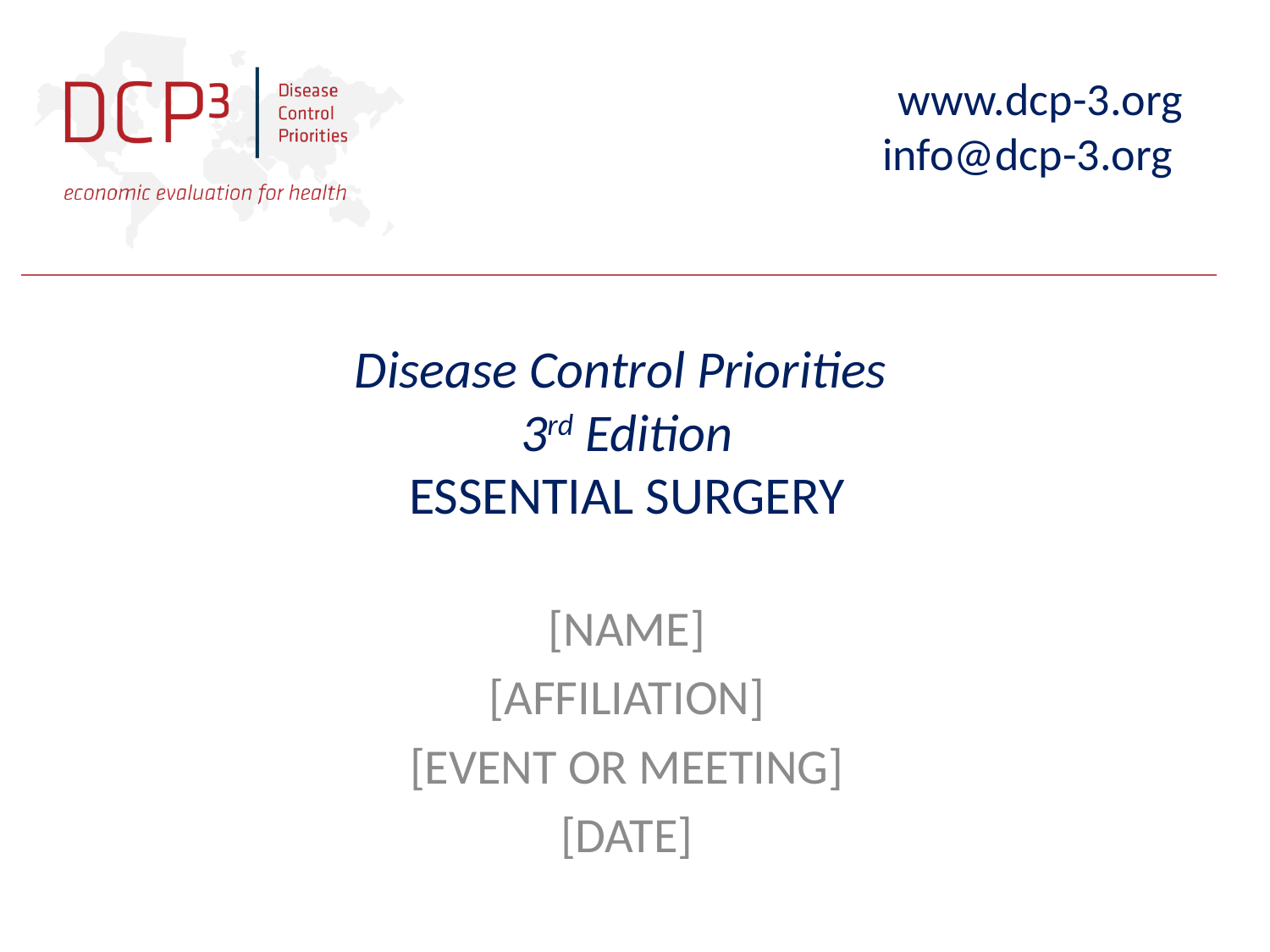

# Disease Control Priorities 3rd Edition ESSENTIAL SURGERY
[NAME]
[AFFILIATION]
[EVENT OR MEETING]
[DATE]